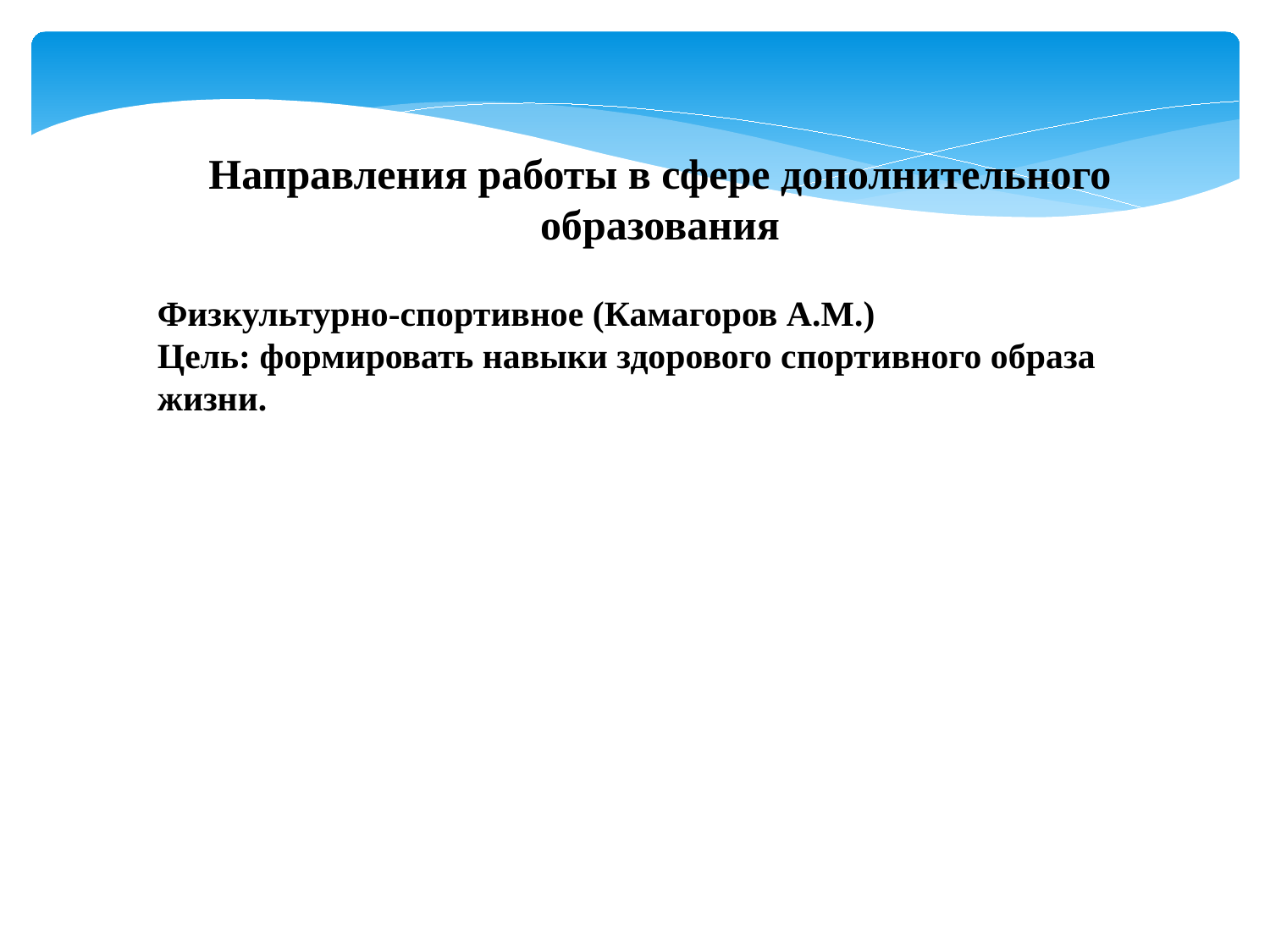

Направления работы в сфере дополнительного образования

Физкультурно-спортивное (Камагоров А.М.)
Цель: формировать навыки здорового спортивного образа жизни.